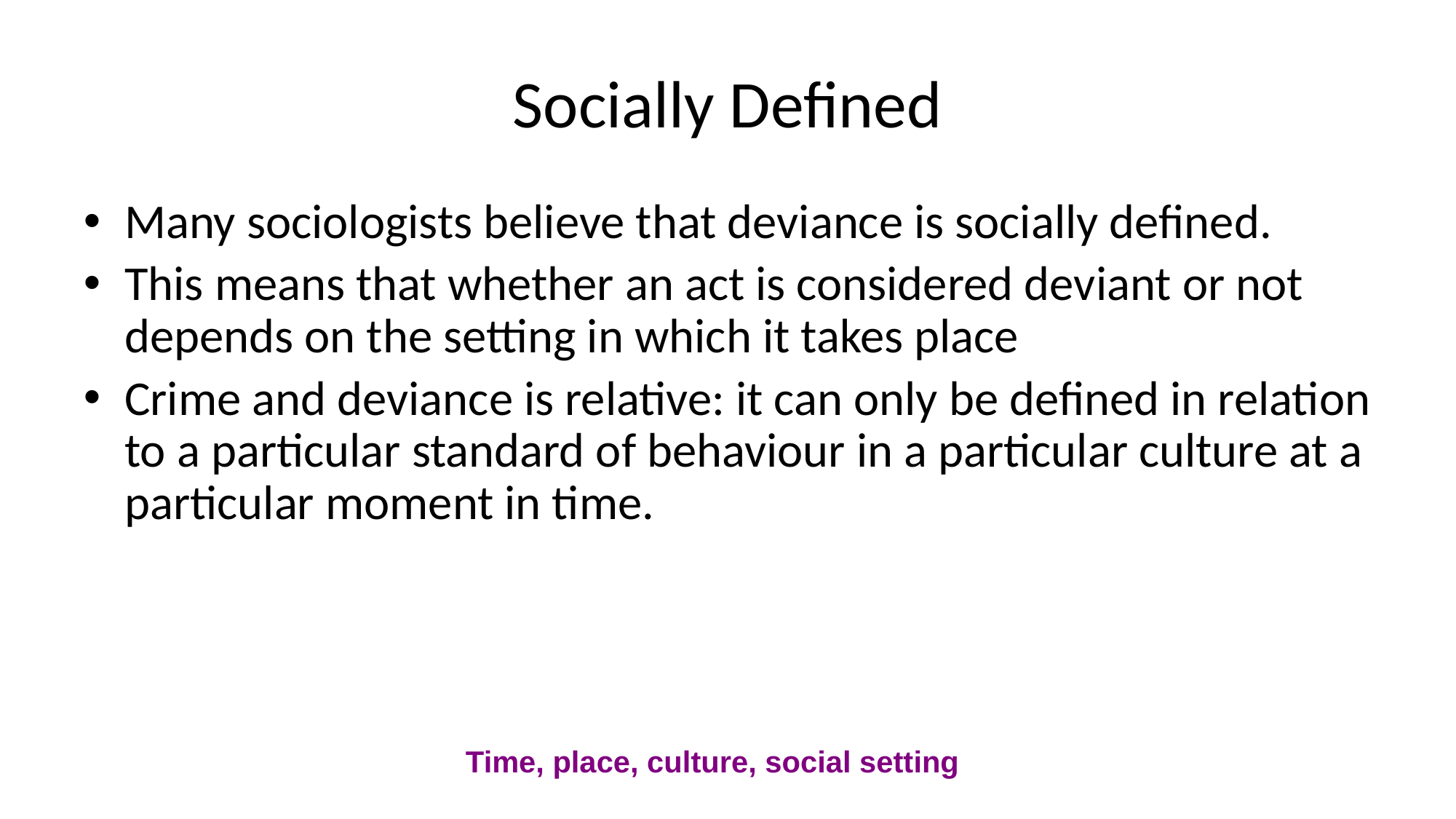

# Socially Defined
Many sociologists believe that deviance is socially defined.
This means that whether an act is considered deviant or not depends on the setting in which it takes place
Crime and deviance is relative: it can only be defined in relation to a particular standard of behaviour in a particular culture at a particular moment in time.
Time, place, culture, social setting